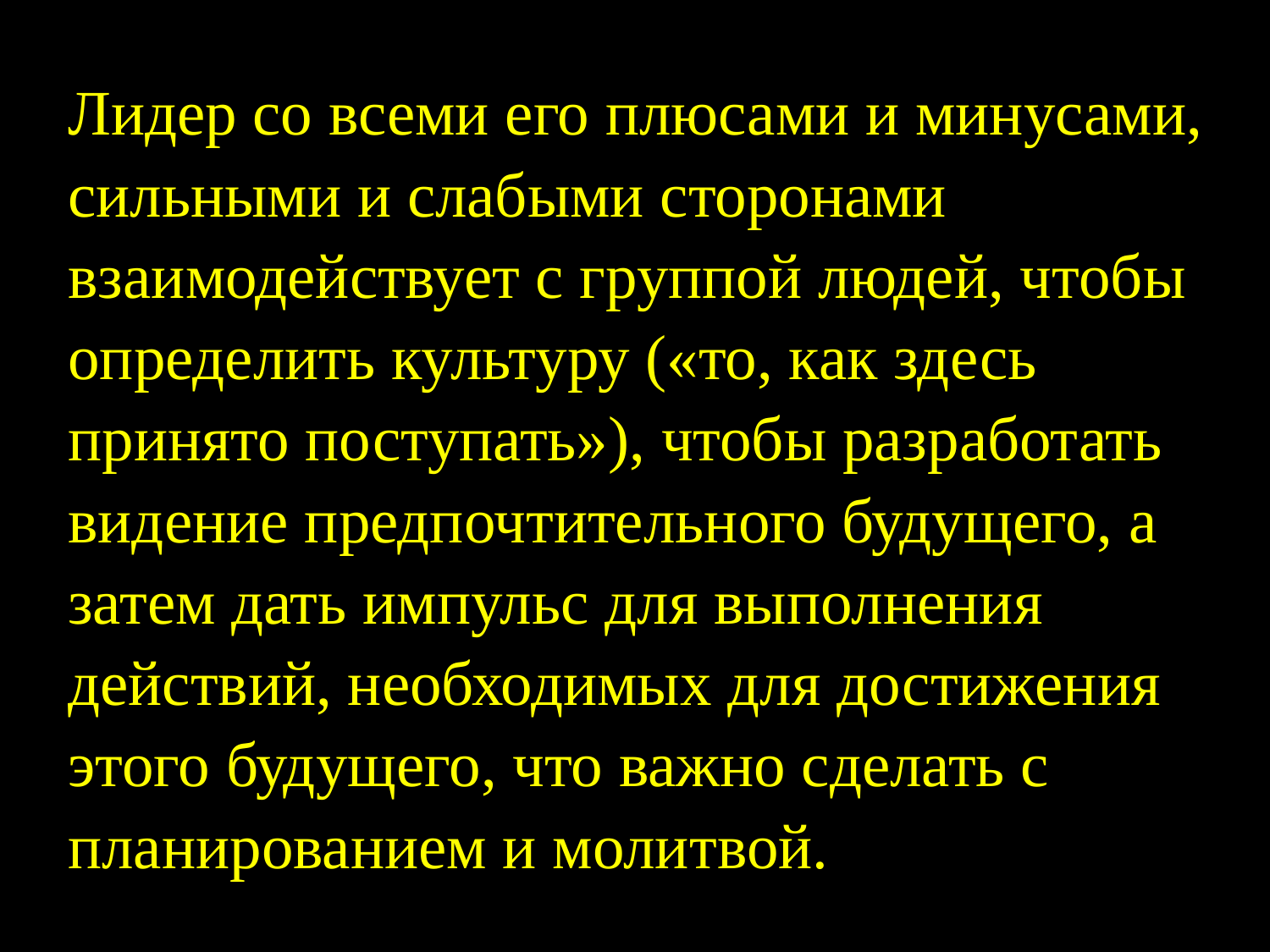

Лидер со всеми его плюсами и минусами, сильными и слабыми сторонами взаимодействует с группой людей, чтобы определить культуру («то, как здесь принято поступать»), чтобы разработать видение предпочтительного будущего, а затем дать импульс для выполнения действий, необходимых для достижения этого будущего, что важно сделать с планированием и молитвой.